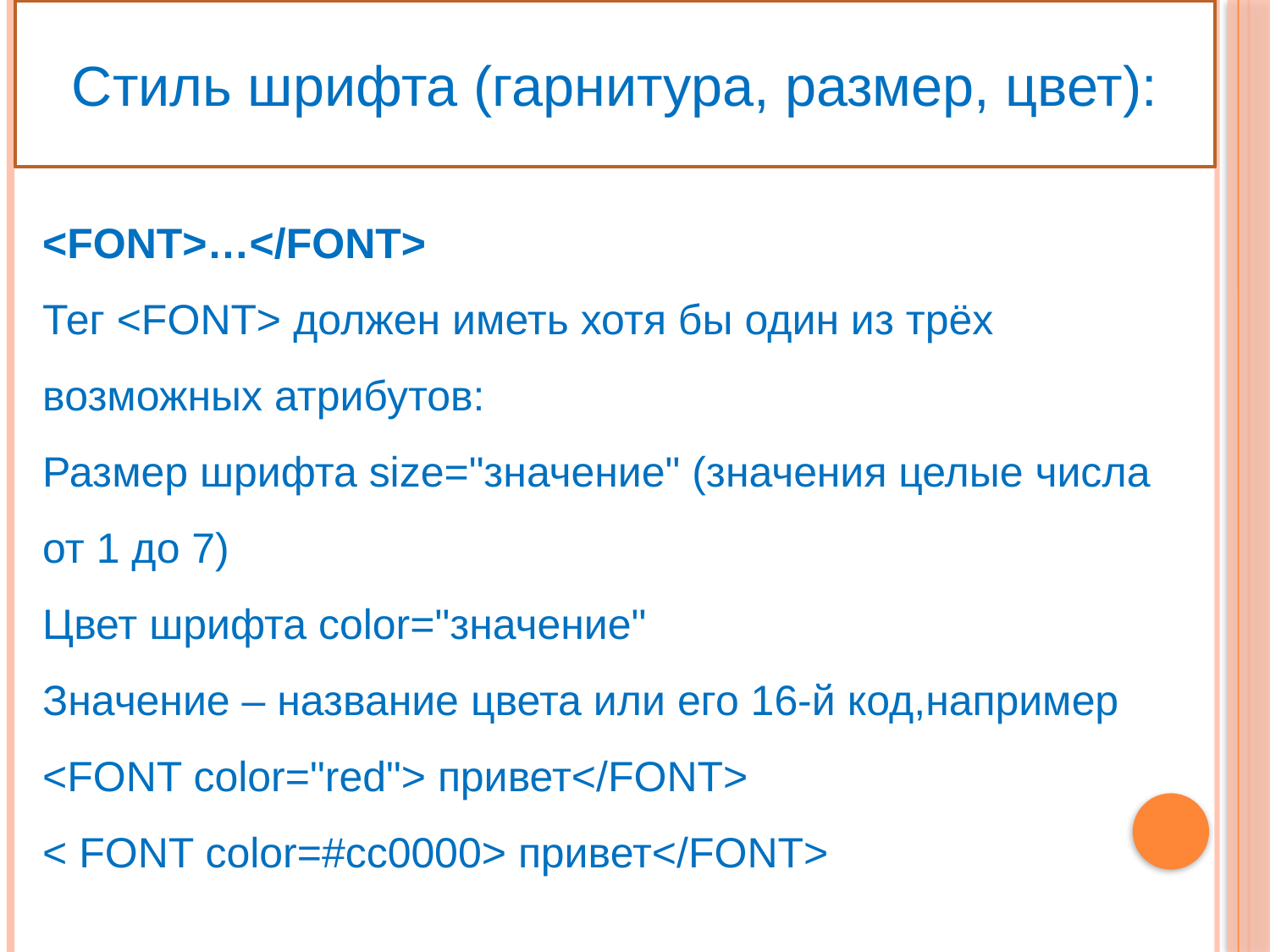

Стиль шрифта (гарнитура, размер, цвет):
<FONT>…</FONT>
Тег <FONT> должен иметь хотя бы один из трёх возможных атрибутов:
Размер шрифта size="значение" (значения целые числа от 1 до 7)
Цвет шрифта color="значение"
Значение – название цвета или его 16-й код,например
<FONT color="red"> привет</FONT>
< FONT color=#cc0000> привет</FONT>